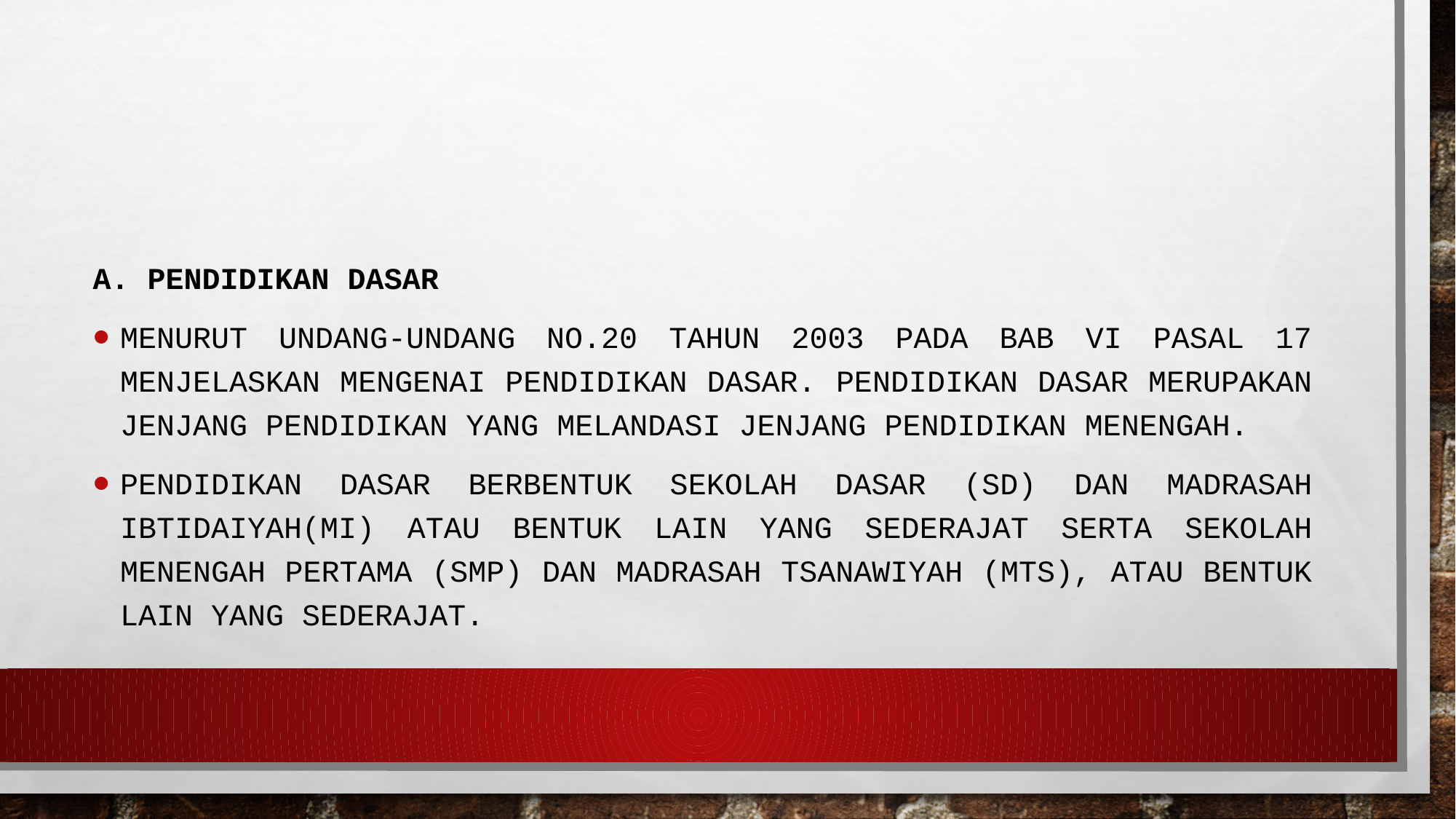

#
a. Pendidikan Dasar
Menurut Undang-undang No.20 tahun 2003 pada BAB VI pasal 17 menjelaskan mengenai Pendidikan dasar. Pendidikan dasar merupakan jenjang pendidikan yang melandasi jenjang pendidikan menengah.
Pendidikan dasar berbentuk Sekolah Dasar (SD) dan Madrasah Ibtidaiyah(MI) atau bentuk lain yang sederajat serta Sekolah Menengah Pertama (SMP) dan Madrasah Tsanawiyah (MTs), atau bentuk lain yang sederajat.